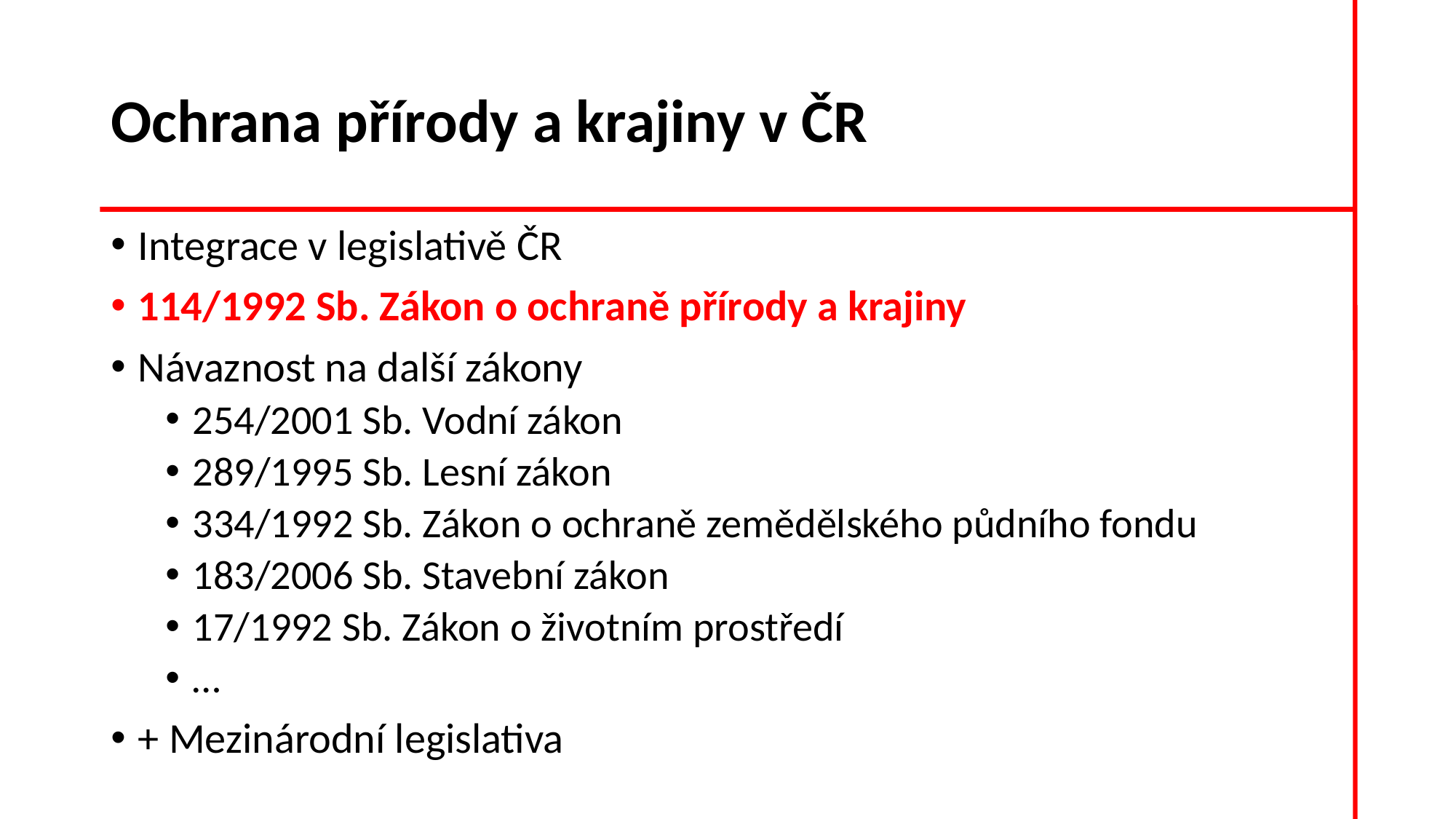

# Ochrana přírody a krajiny v ČR
Integrace v legislativě ČR
114/1992 Sb. Zákon o ochraně přírody a krajiny
Návaznost na další zákony
254/2001 Sb. Vodní zákon
289/1995 Sb. Lesní zákon
334/1992 Sb. Zákon o ochraně zemědělského půdního fondu
183/2006 Sb. Stavební zákon
17/1992 Sb. Zákon o životním prostředí
…
+ Mezinárodní legislativa